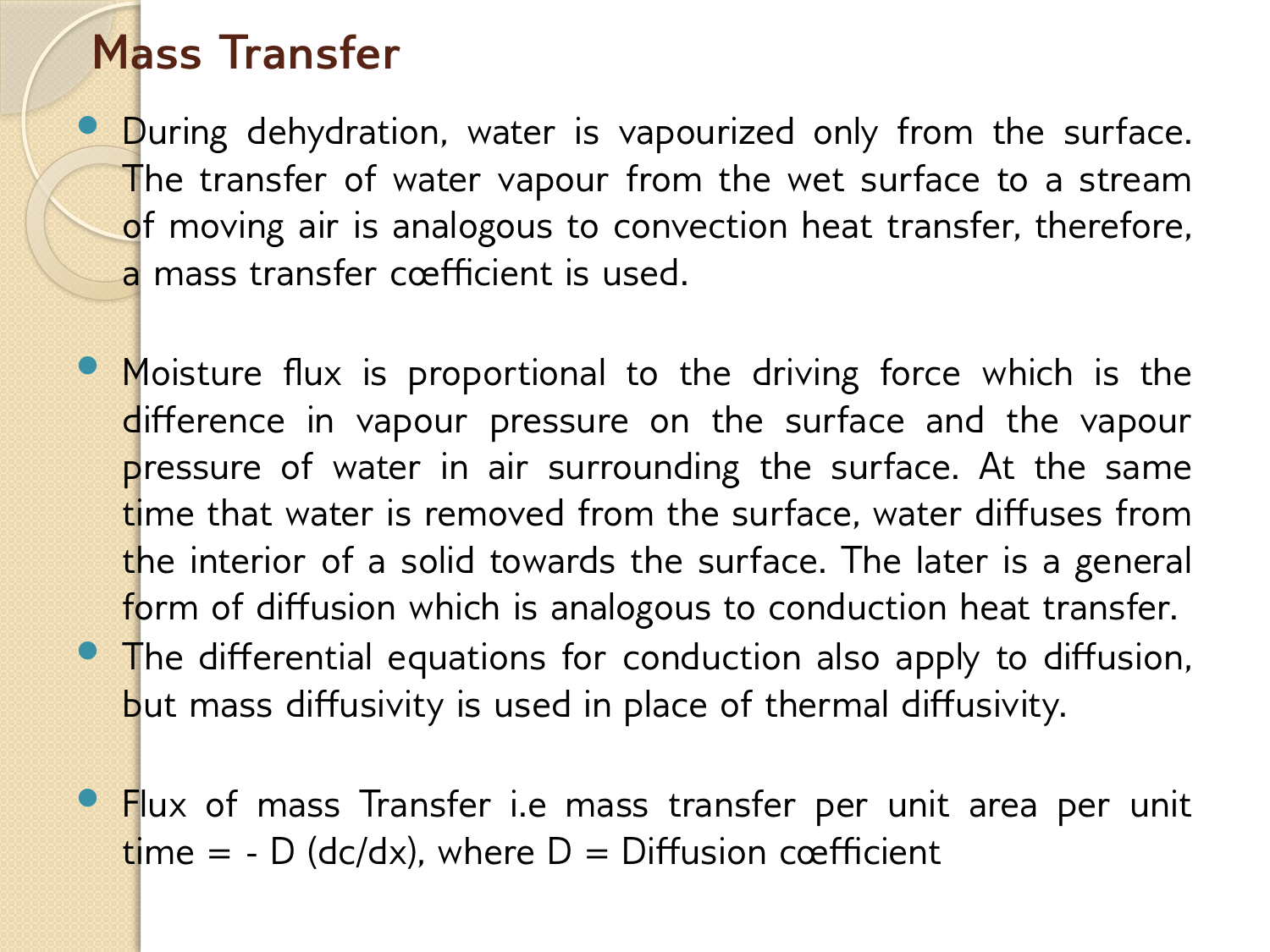

# Mass Transfer
During dehydration, water is vapourized only from the surface. The transfer of water vapour from the wet surface to a stream of moving air is analogous to convection heat transfer, therefore, a mass transfer coefficient is used.

Moisture flux is proportional to the driving force which is the difference in vapour pressure on the surface and the vapour pressure of water in air surrounding the surface. At the same time that water is removed from the surface, water diffuses from the interior of a solid towards the surface. The later is a general form of diffusion which is analogous to conduction heat transfer.
The differential equations for conduction also apply to diffusion, but mass diffusivity is used in place of thermal diffusivity.

Flux of mass Transfer i.e mass transfer per unit area per unit time = - D (dc/dx), where D = Diffusion coefficient